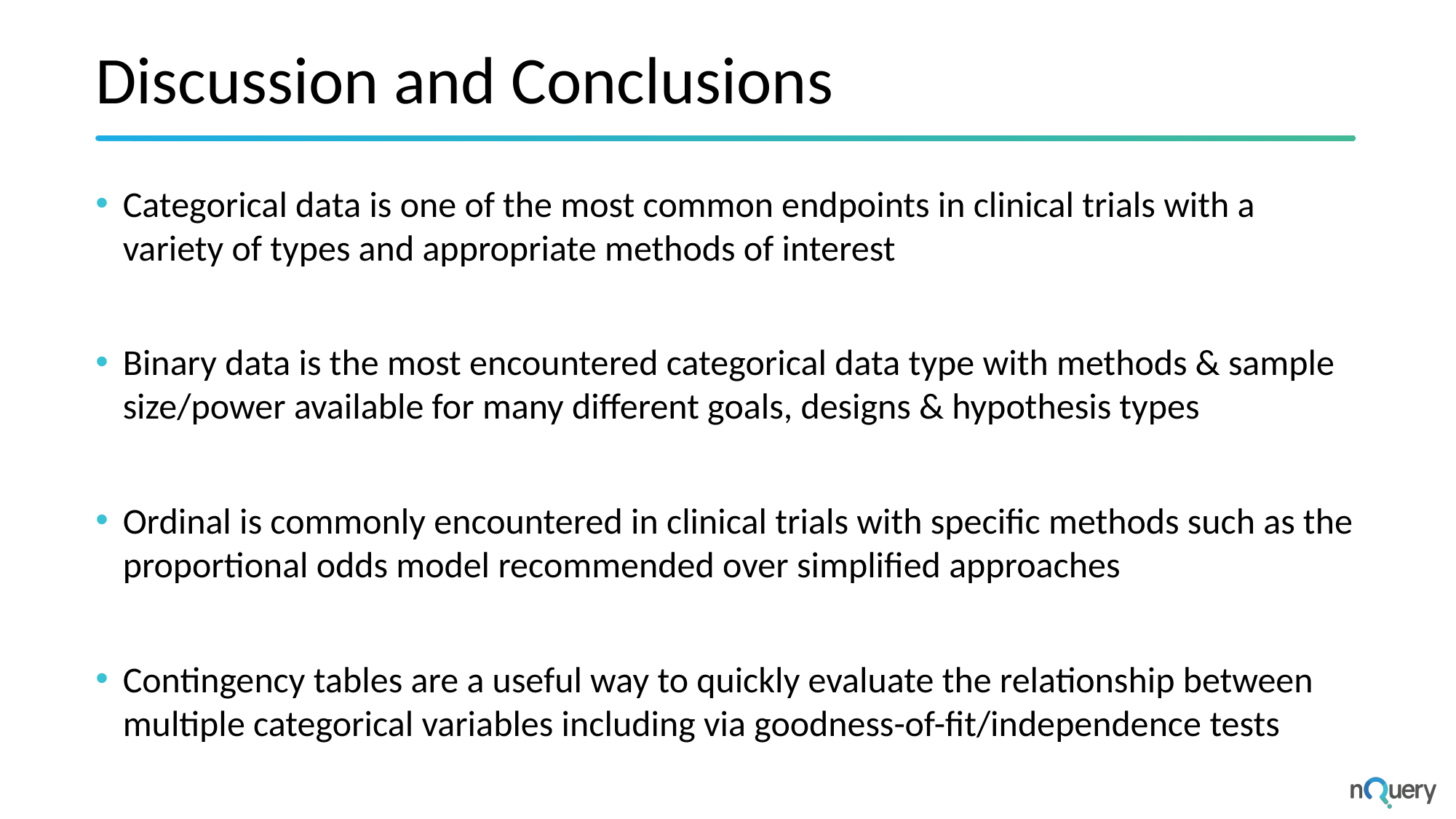

# Discussion and Conclusions
Categorical data is one of the most common endpoints in clinical trials with a variety of types and appropriate methods of interest

Binary data is the most encountered categorical data type with methods & sample size/power available for many different goals, designs & hypothesis types

Ordinal is commonly encountered in clinical trials with specific methods such as the proportional odds model recommended over simplified approaches

Contingency tables are a useful way to quickly evaluate the relationship between multiple categorical variables including via goodness-of-fit/independence tests